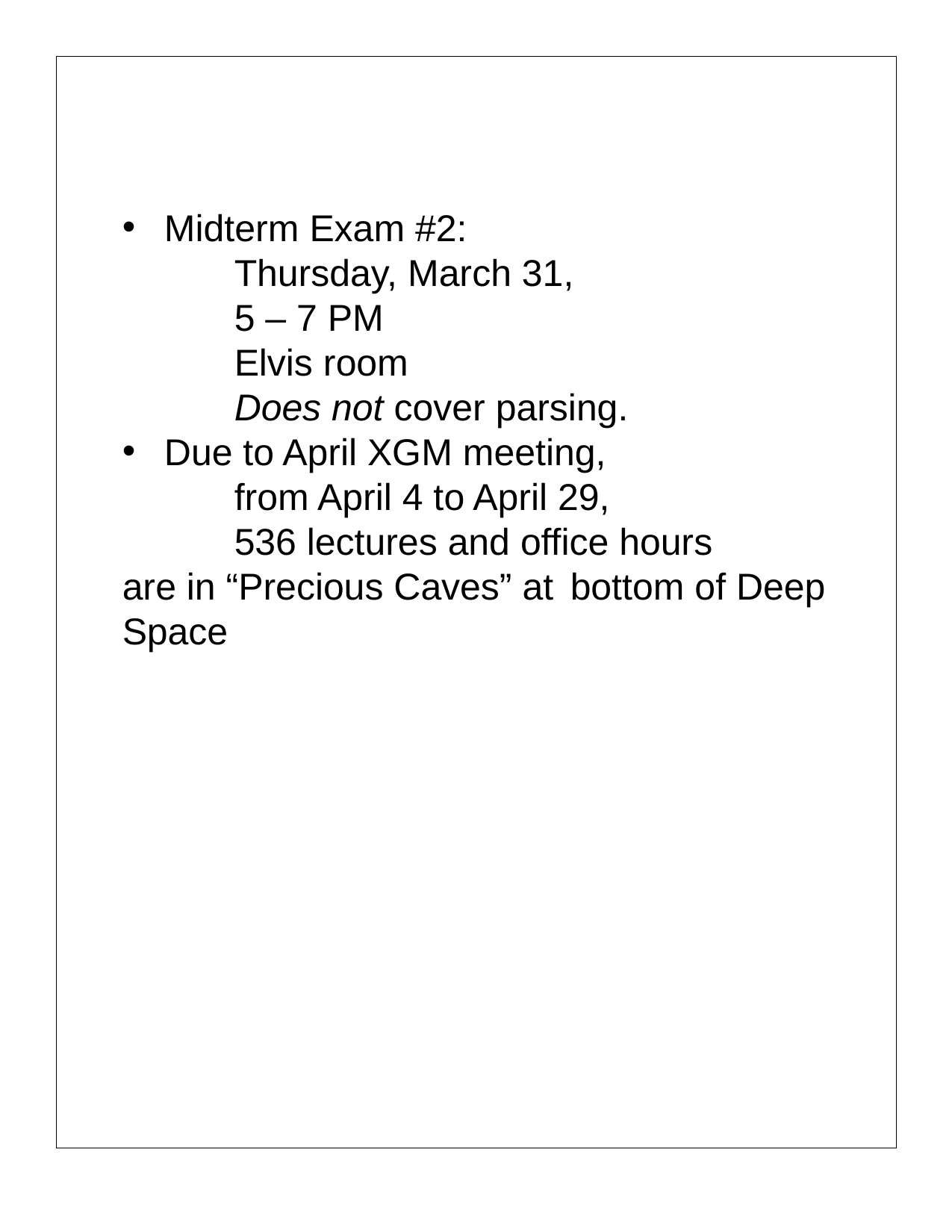

#
Midterm Exam #2:
	Thursday, March 31,
	5 – 7 PM
	Elvis room
	Does not cover parsing.
Due to April XGM meeting,
	from April 4 to April 29,
	536 lectures and office hours 	are in “Precious Caves” at 	bottom of Deep Space